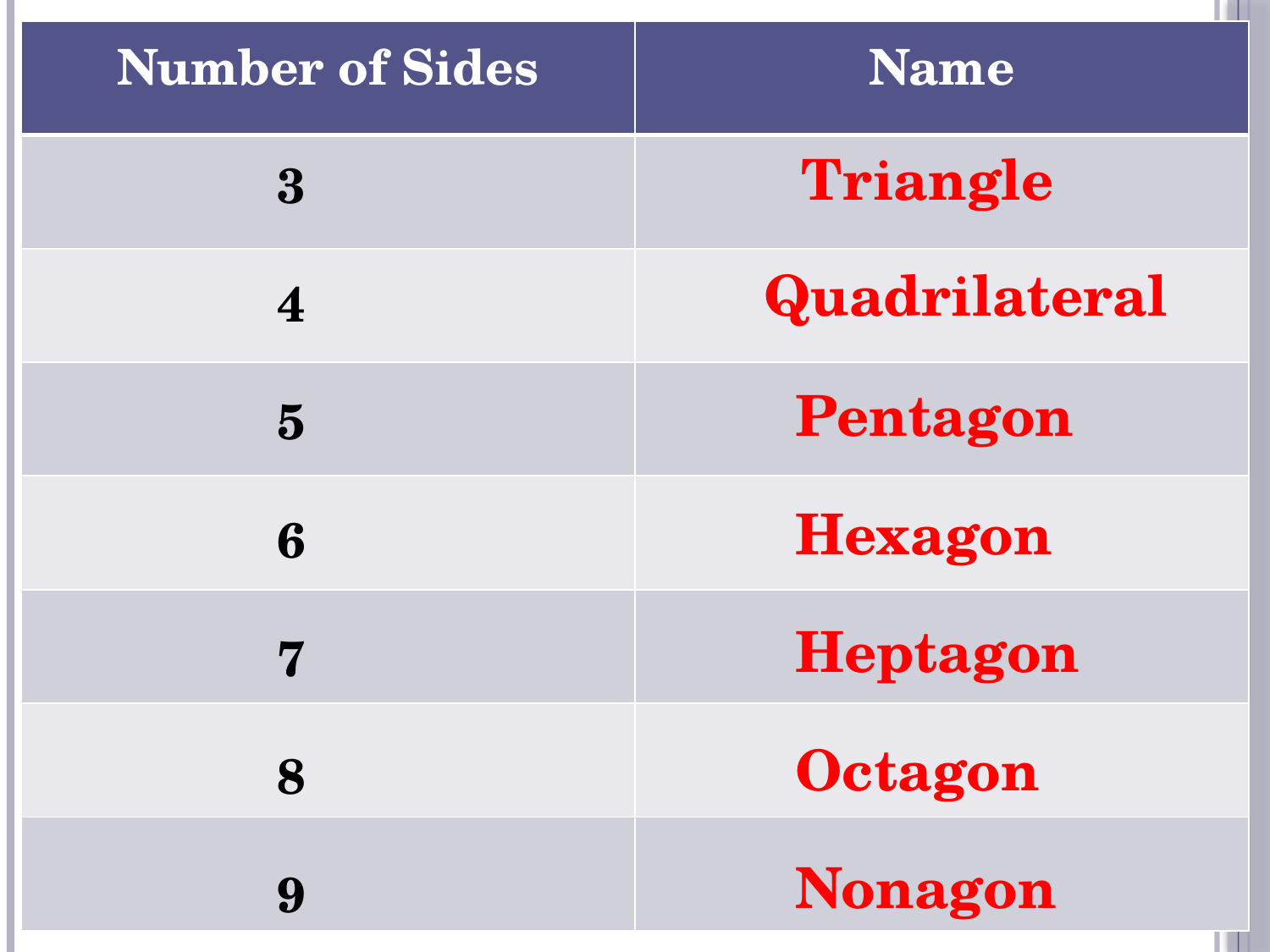

| Number of Sides | Name |
| --- | --- |
|  |  |
|  |  |
|  |  |
|  |  |
|  |  |
|  |  |
|  |  |
Triangle
3
Quadrilateral
4
Pentagon
5
Hexagon
6
Heptagon
7
Octagon
8
Nonagon
9